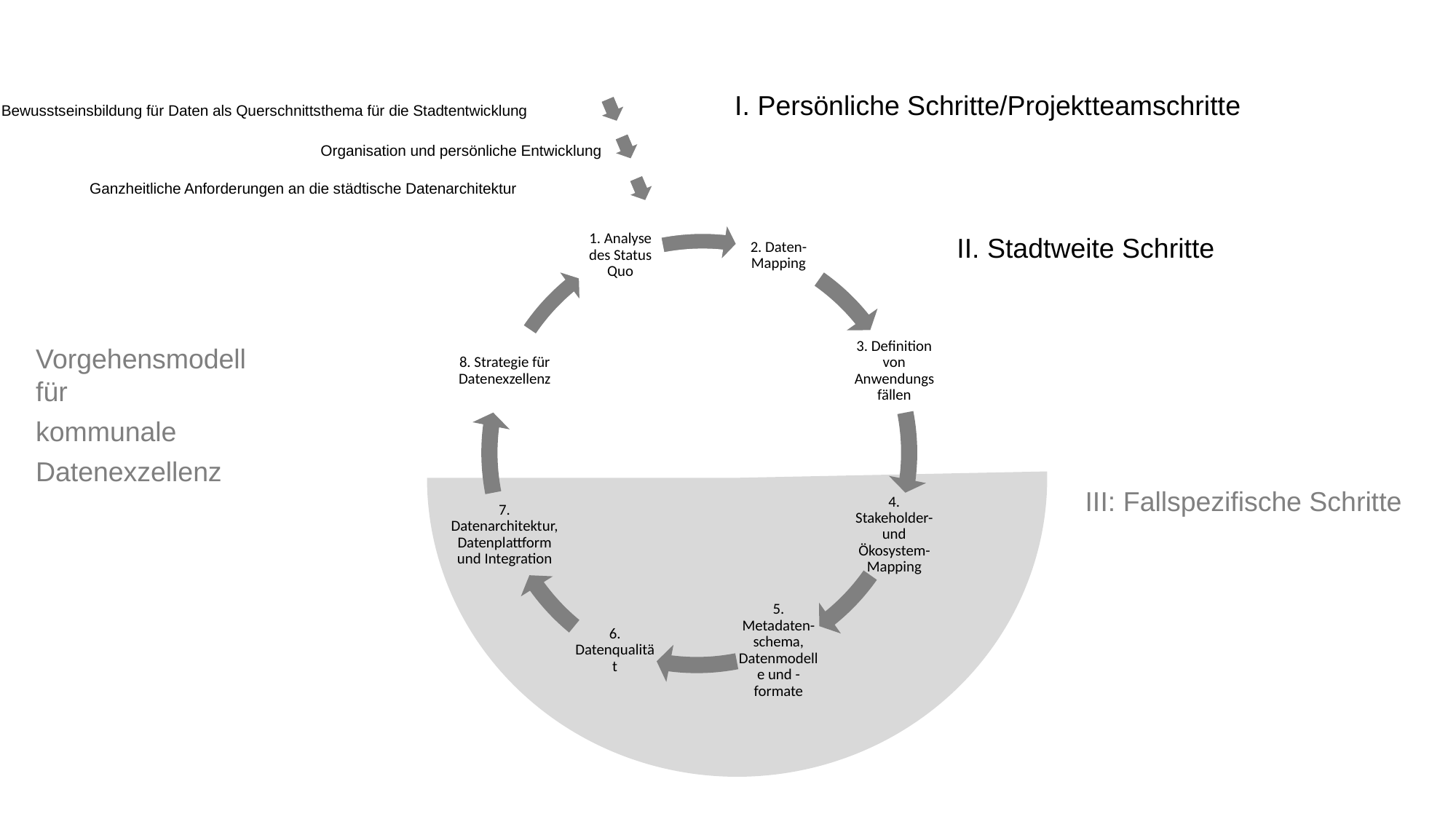

I. Persönliche Schritte/Projektteamschritte
Bewusstseinsbildung für Daten als Querschnittsthema für die Stadtentwicklung

Organisation und persönliche Entwicklung

Ganzheitliche Anforderungen an die städtische Datenarchitektur

2. Daten-Mapping
3. Definition von Anwendungsfällen
4. Stakeholder- und Ökosystem-Mapping
5. Metadaten-schema, Datenmodelle und -formate
6. Datenqualität
7. Datenarchitektur, Datenplattform und Integration
8. Strategie für Datenexzellenz
1. Analyse des Status Quo
II. Stadtweite Schritte
III: Fallspezifische Schritte
Vorgehensmodell
für
kommunale
Datenexzellenz